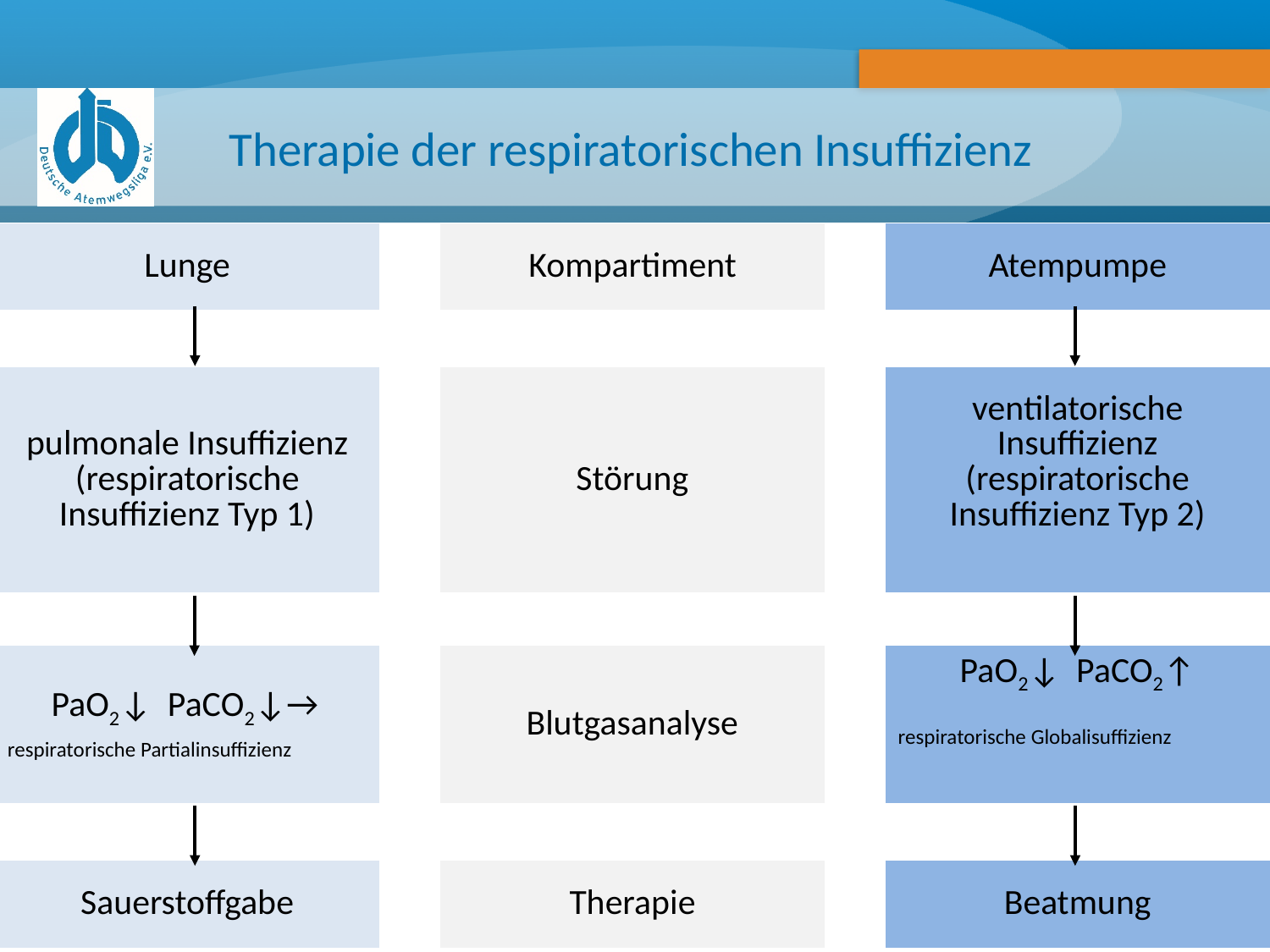

# Therapie der respiratorischen Insuffizienz
| Lunge |  | Kompartiment |  | Atempumpe |
| --- | --- | --- | --- | --- |
|  |  |  |  |  |
| pulmonale Insuffizienz (respiratorische Insuffizienz Typ 1) |  | Störung |  | ventilatorische Insuffizienz (respiratorische Insuffizienz Typ 2) |
|  |  |  |  |  |
| PaO2↓ PaCO2↓→ respiratorische Partialinsuffizienz |  | Blutgasanalyse |  | PaO2↓ PaCO2↑ respiratorische Globalisuffizienz |
|  |  |  |  |  |
| Sauerstoffgabe |  | Therapie |  | Beatmung |